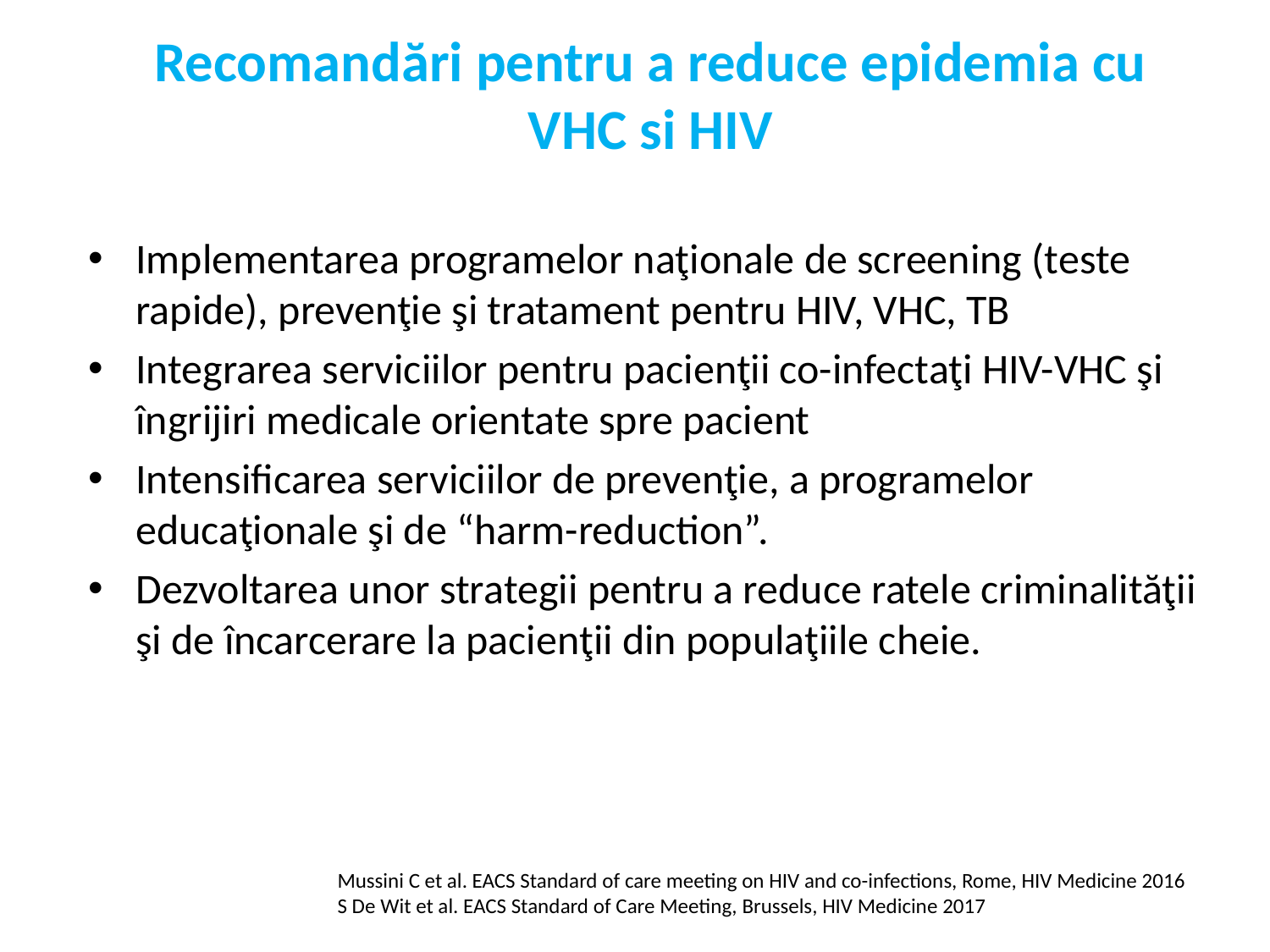

# Recomandări pentru a reduce epidemia cu VHC si HIV
Implementarea programelor naţionale de screening (teste rapide), prevenţie şi tratament pentru HIV, VHC, TB
Integrarea serviciilor pentru pacienţii co-infectaţi HIV-VHC şi îngrijiri medicale orientate spre pacient
Intensificarea serviciilor de prevenţie, a programelor educaţionale şi de “harm-reduction”.
Dezvoltarea unor strategii pentru a reduce ratele criminalităţii şi de încarcerare la pacienţii din populaţiile cheie.

Mussini C et al. EACS Standard of care meeting on HIV and co-infections, Rome, HIV Medicine 2016
S De Wit et al. EACS Standard of Care Meeting, Brussels, HIV Medicine 2017